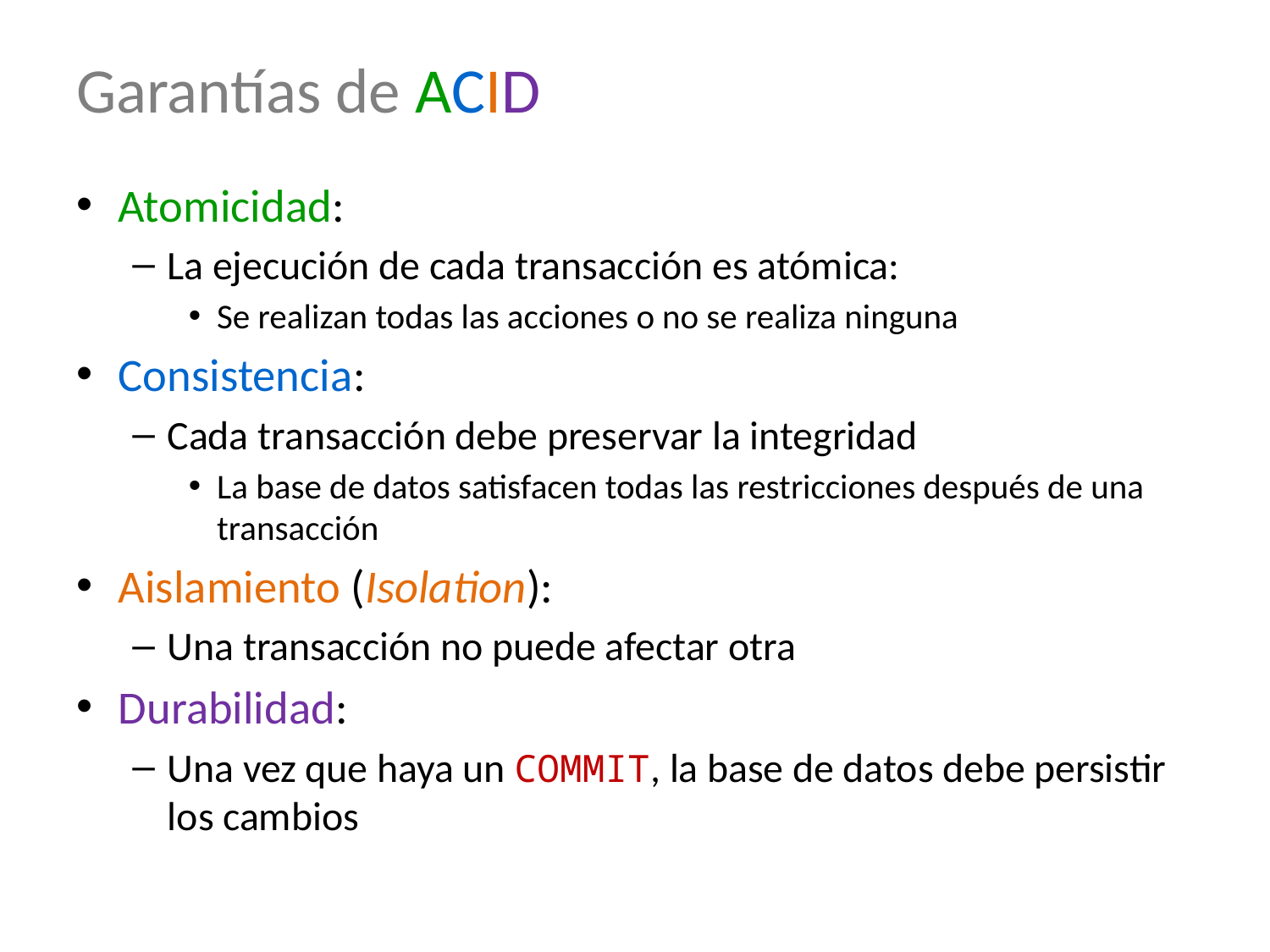

# Garantías de ACID
Atomicidad:
La ejecución de cada transacción es atómica:
Se realizan todas las acciones o no se realiza ninguna
Consistencia:
Cada transacción debe preservar la integridad
La base de datos satisfacen todas las restricciones después de una transacción
Aislamiento (Isolation):
Una transacción no puede afectar otra
Durabilidad:
Una vez que haya un COMMIT, la base de datos debe persistir los cambios